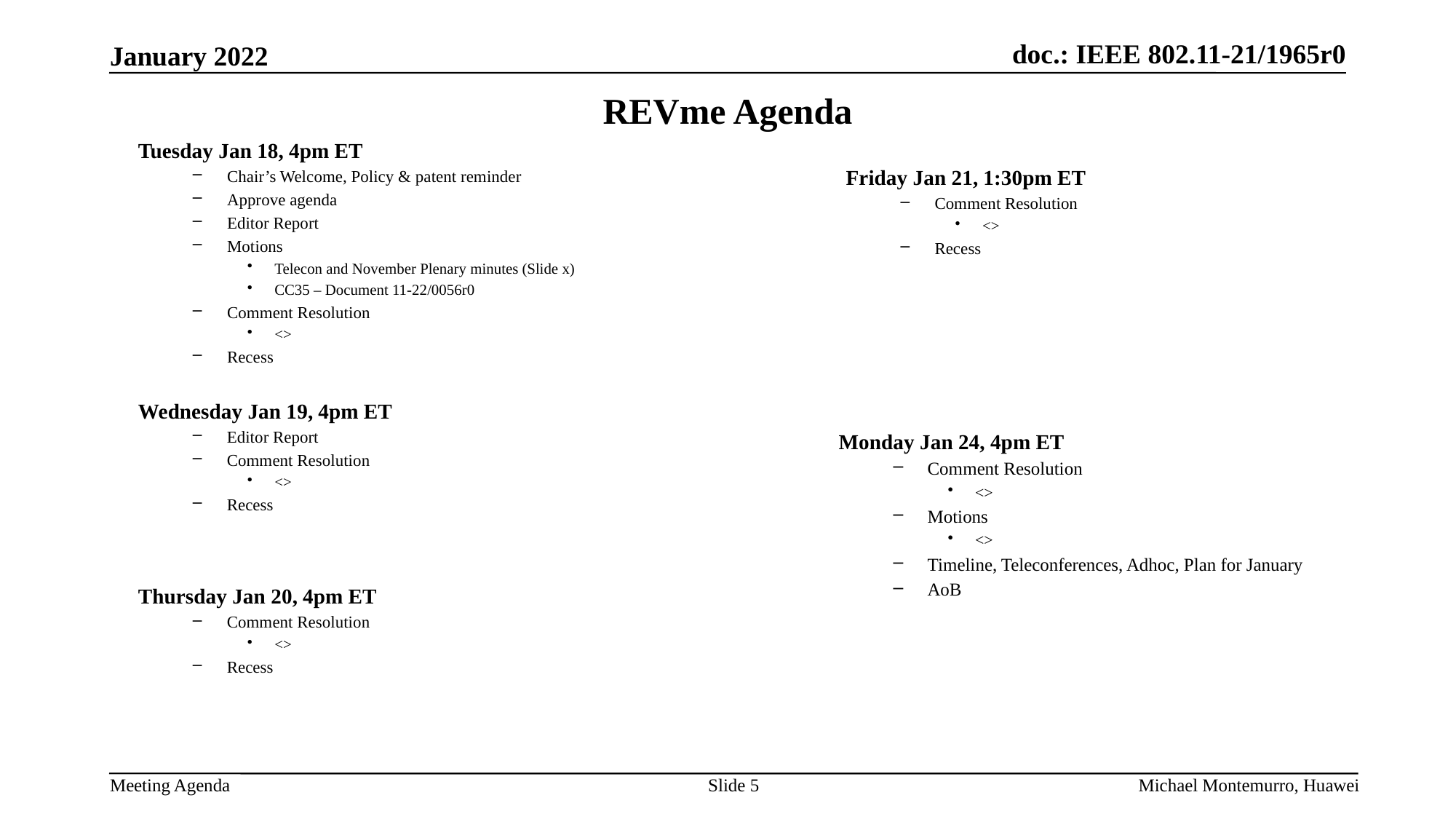

# REVme Agenda
Tuesday Jan 18, 4pm ET
Chair’s Welcome, Policy & patent reminder
Approve agenda
Editor Report
Motions
Telecon and November Plenary minutes (Slide x)
CC35 – Document 11-22/0056r0
Comment Resolution
<>
Recess

Friday Jan 21, 1:30pm ET
Comment Resolution
<>
Recess
Wednesday Jan 19, 4pm ET
Editor Report
Comment Resolution
<>
Recess
Monday Jan 24, 4pm ET
Comment Resolution
<>
Motions
<>
Timeline, Teleconferences, Adhoc, Plan for January
AoB
Thursday Jan 20, 4pm ET
Comment Resolution
<>
Recess
Slide 5
Michael Montemurro, Huawei